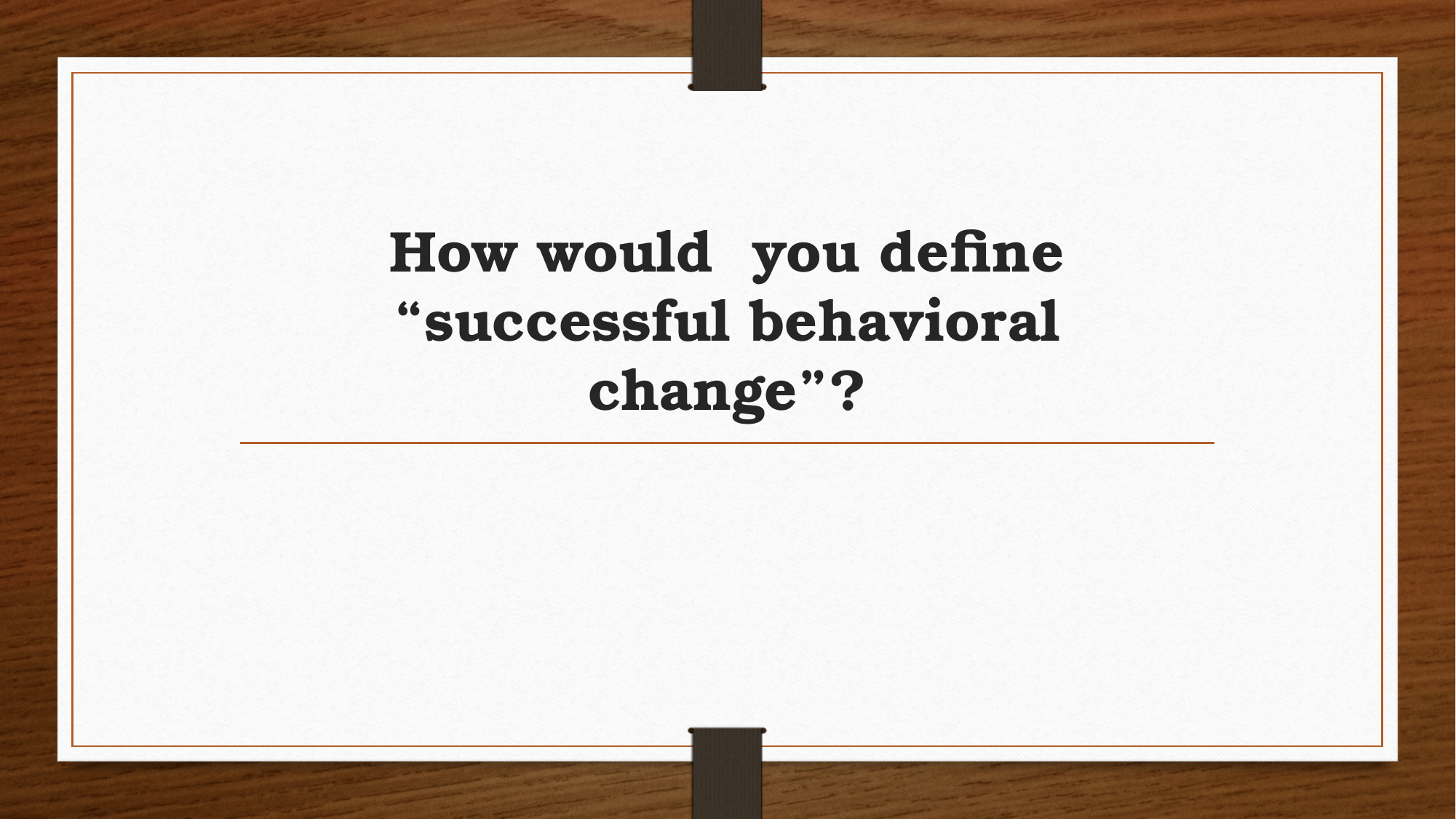

# How would  you define “successful behavioral change”?